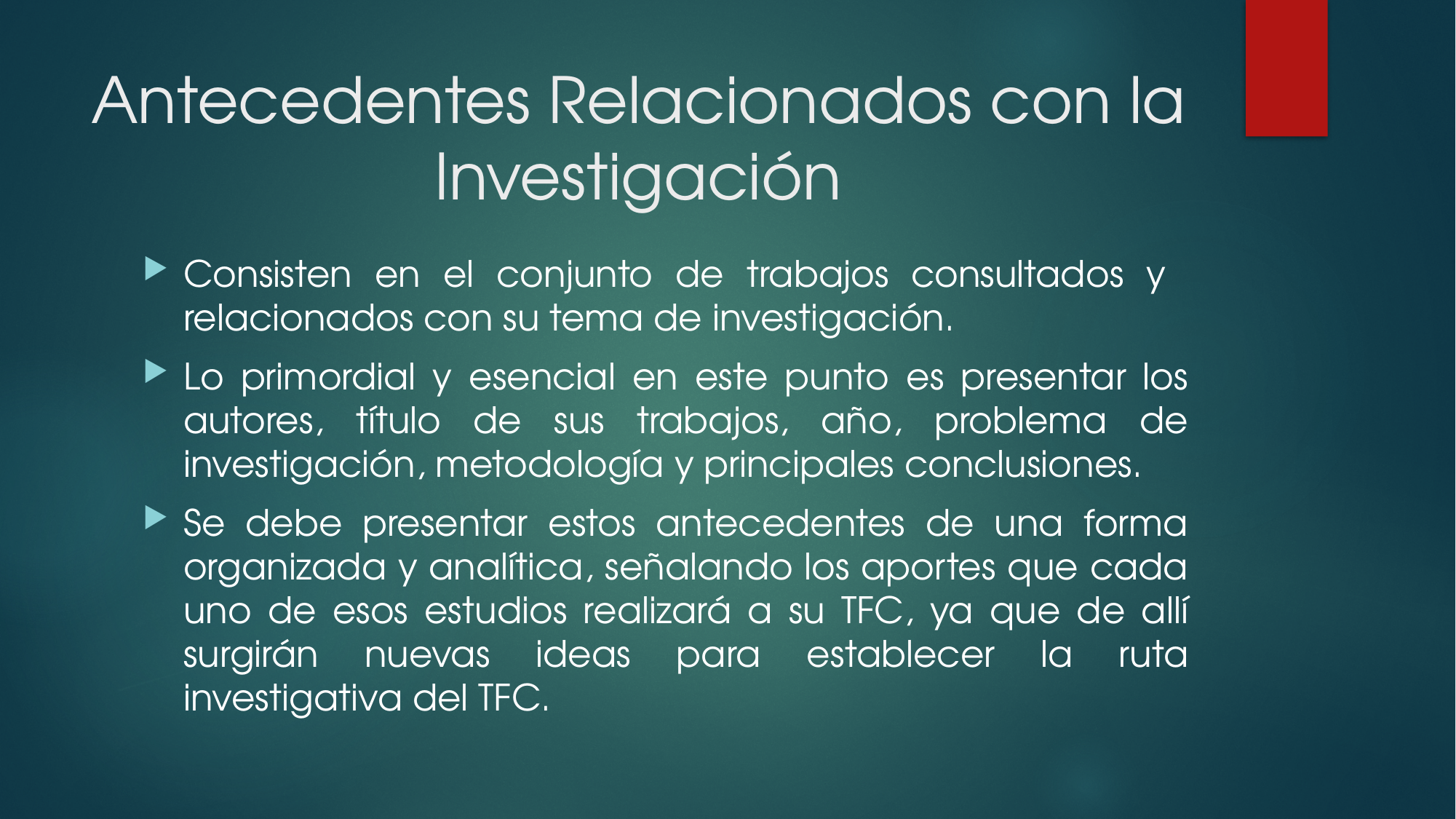

# Antecedentes Relacionados con la Investigación
Consisten en el conjunto de trabajos consultados y  relacionados con su tema de investigación.
Lo primordial y esencial en este punto es presentar los autores, título de sus trabajos, año, problema de investigación, metodología y principales conclusiones.
Se debe presentar estos antecedentes de una forma organizada y analítica, señalando los aportes que cada uno de esos estudios realizará a su TFC, ya que de allí surgirán nuevas ideas para establecer la ruta investigativa del TFC.